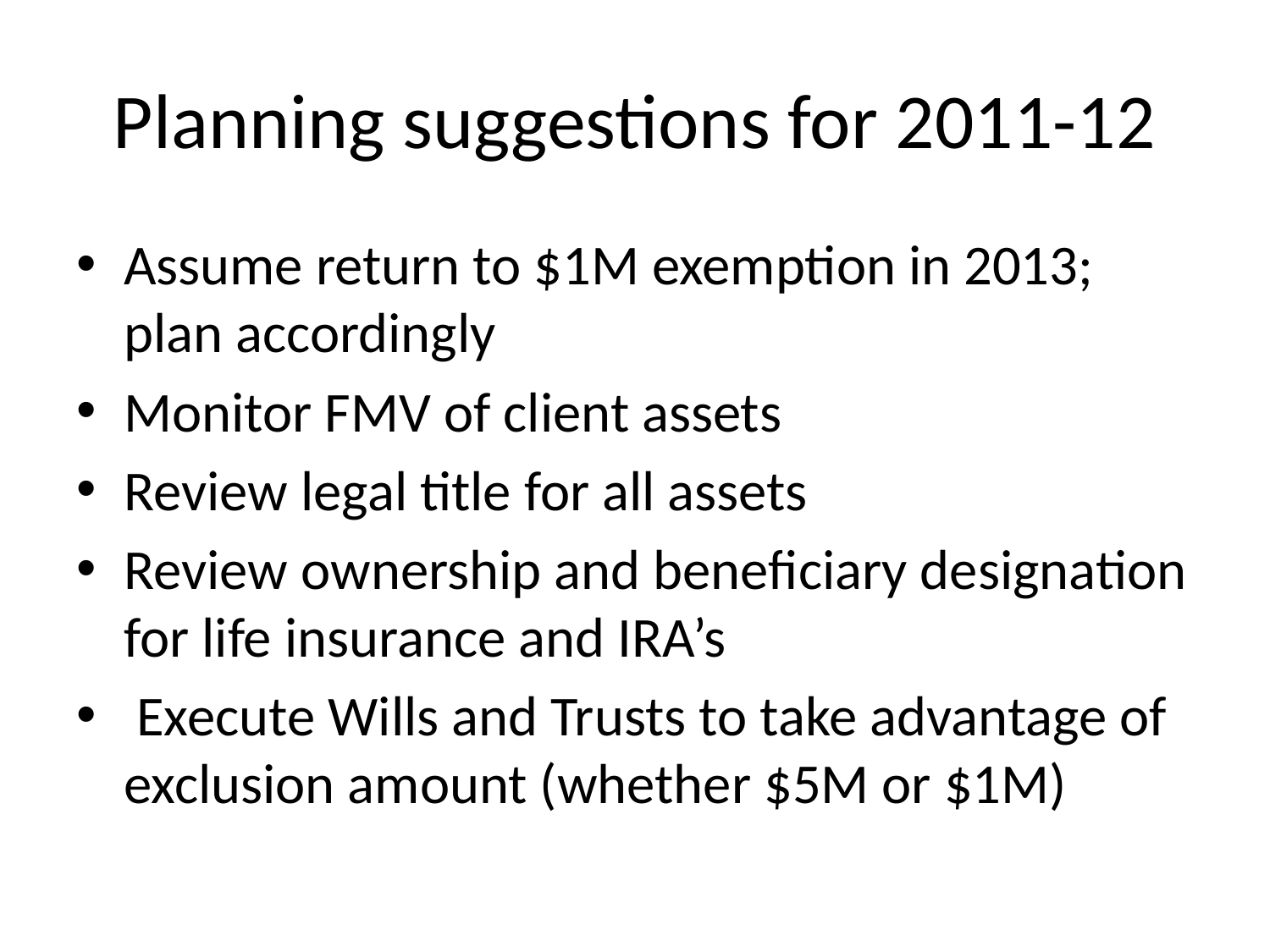

# Planning suggestions for 2011-12
Assume return to $1M exemption in 2013; plan accordingly
Monitor FMV of client assets
Review legal title for all assets
Review ownership and beneficiary designation for life insurance and IRA’s
 Execute Wills and Trusts to take advantage of exclusion amount (whether $5M or $1M)